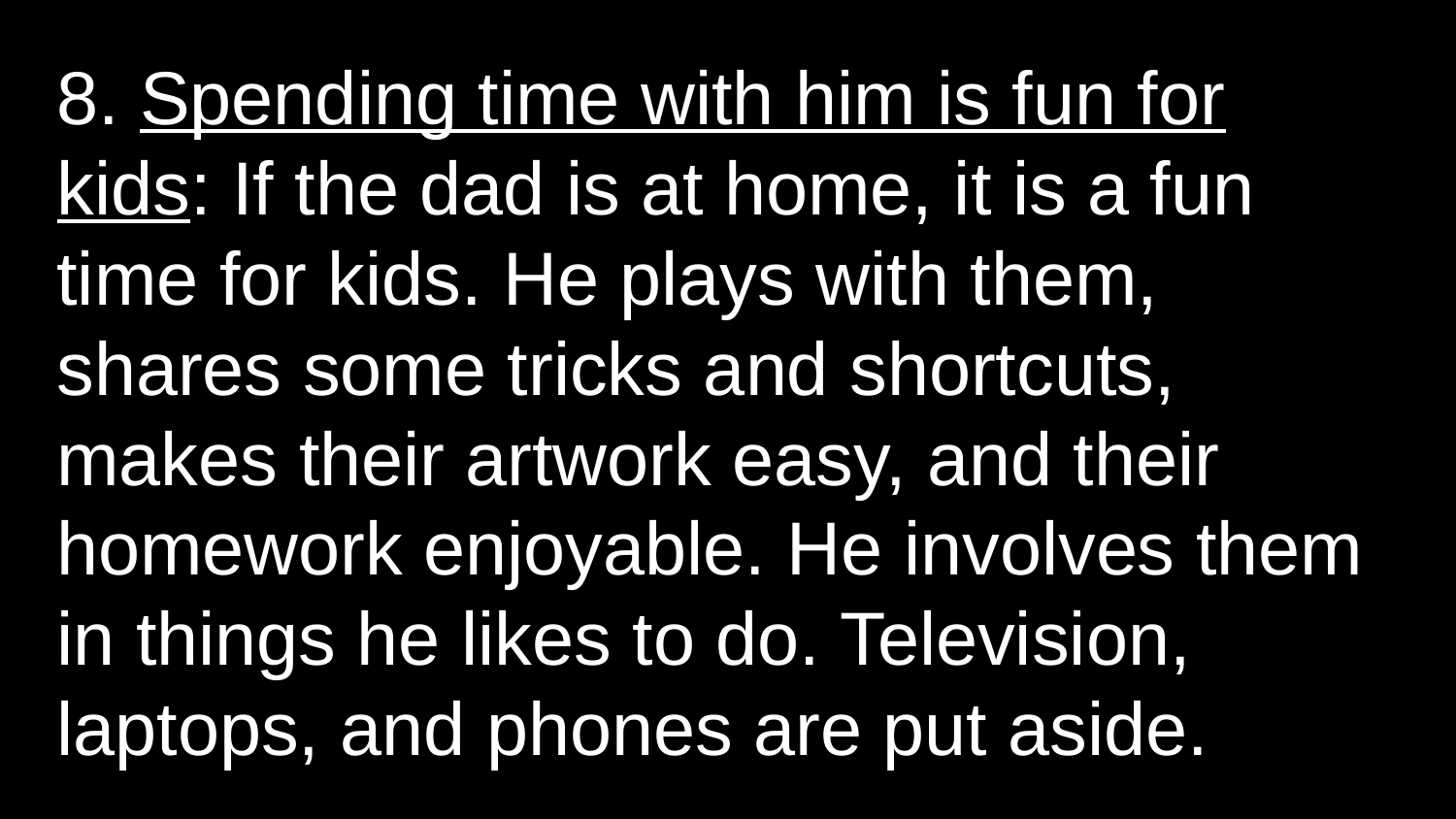

8. Spending time with him is fun for kids: If the dad is at home, it is a fun time for kids. He plays with them, shares some tricks and shortcuts, makes their artwork easy, and their homework enjoyable. He involves them in things he likes to do. Television, laptops, and phones are put aside.